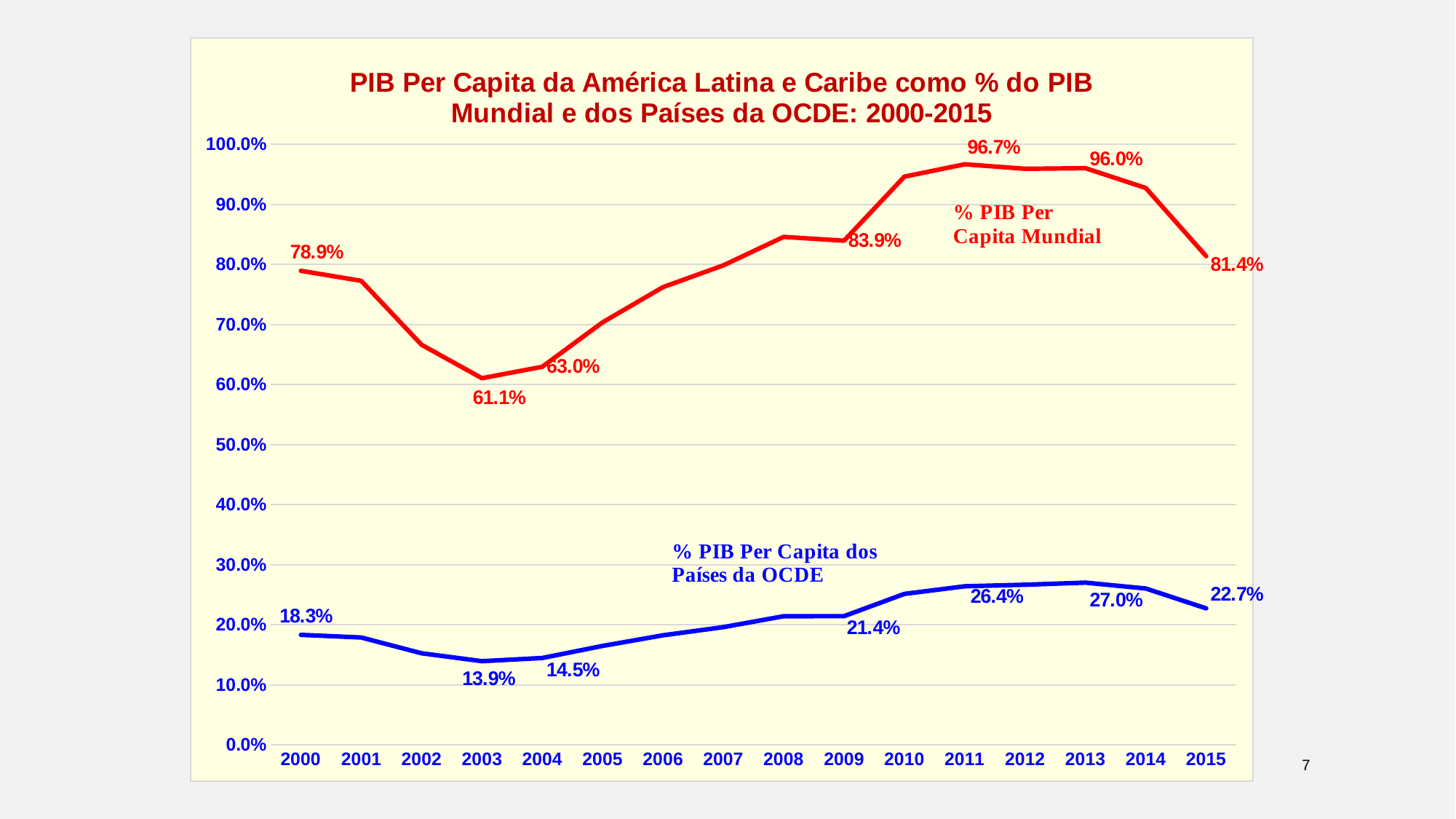

### Chart: PIB Per Capita da América Latina e Caribe como % do PIB Mundial e dos Países da OCDE: 2000-2015

| Category |  |  |
|---|---|---|
| 2000 | 0.7894151375044365 | 0.18321142635568907 |
| 2001 | 0.7727171704611315 | 0.17887864715319773 |
| 2002 | 0.6661900685777109 | 0.1525950834765678 |
| 2003 | 0.6105675460894062 | 0.1393979820968439 |
| 2004 | 0.6295938660488869 | 0.14471395320984765 |
| 2005 | 0.7036681731625173 | 0.1648251279102863 |
| 2006 | 0.7621900203856441 | 0.18247667766936856 |
| 2007 | 0.7984859058140424 | 0.1961175099244054 |
| 2008 | 0.8458696552575681 | 0.2142942803450278 |
| 2009 | 0.8394875305400514 | 0.21434097047157996 |
| 2010 | 0.9462438273143917 | 0.25147781773696726 |
| 2011 | 0.9667119865065873 | 0.2640813262841892 |
| 2012 | 0.9592211365341091 | 0.2666968798519009 |
| 2013 | 0.9602546147988708 | 0.2701684486844302 |
| 2014 | 0.9272956174588532 | 0.26040008662618347 |
| 2015 | 0.8136881832745427 | 0.22729364146628497 |
7